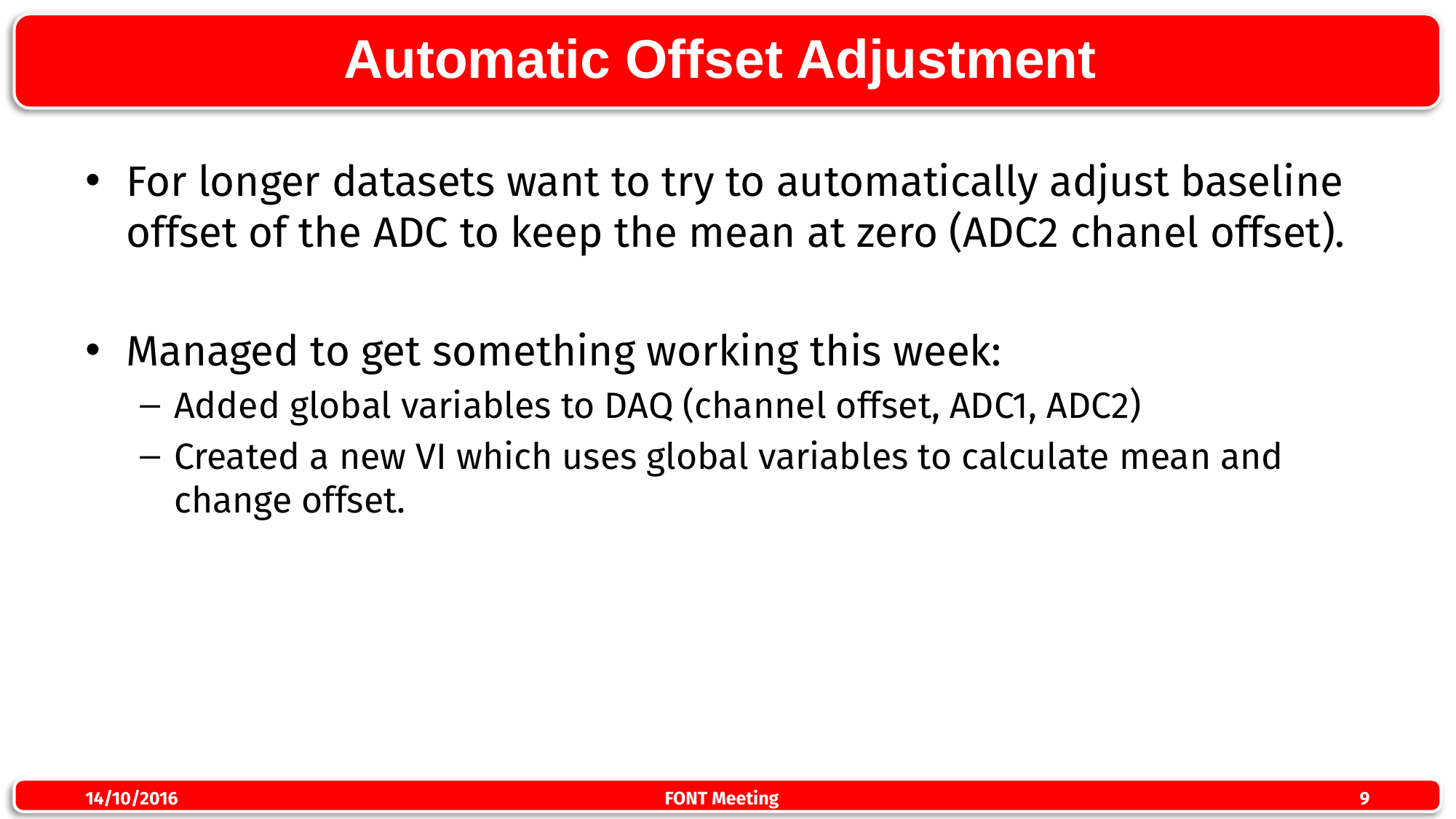

# Automatic Offset Adjustment
For longer datasets want to try to automatically adjust baseline offset of the ADC to keep the mean at zero (ADC2 chanel offset).

Managed to get something working this week:
Added global variables to DAQ (channel offset, ADC1, ADC2)
Created a new VI which uses global variables to calculate mean and change offset.
FONT Meeting
14/10/2016
9